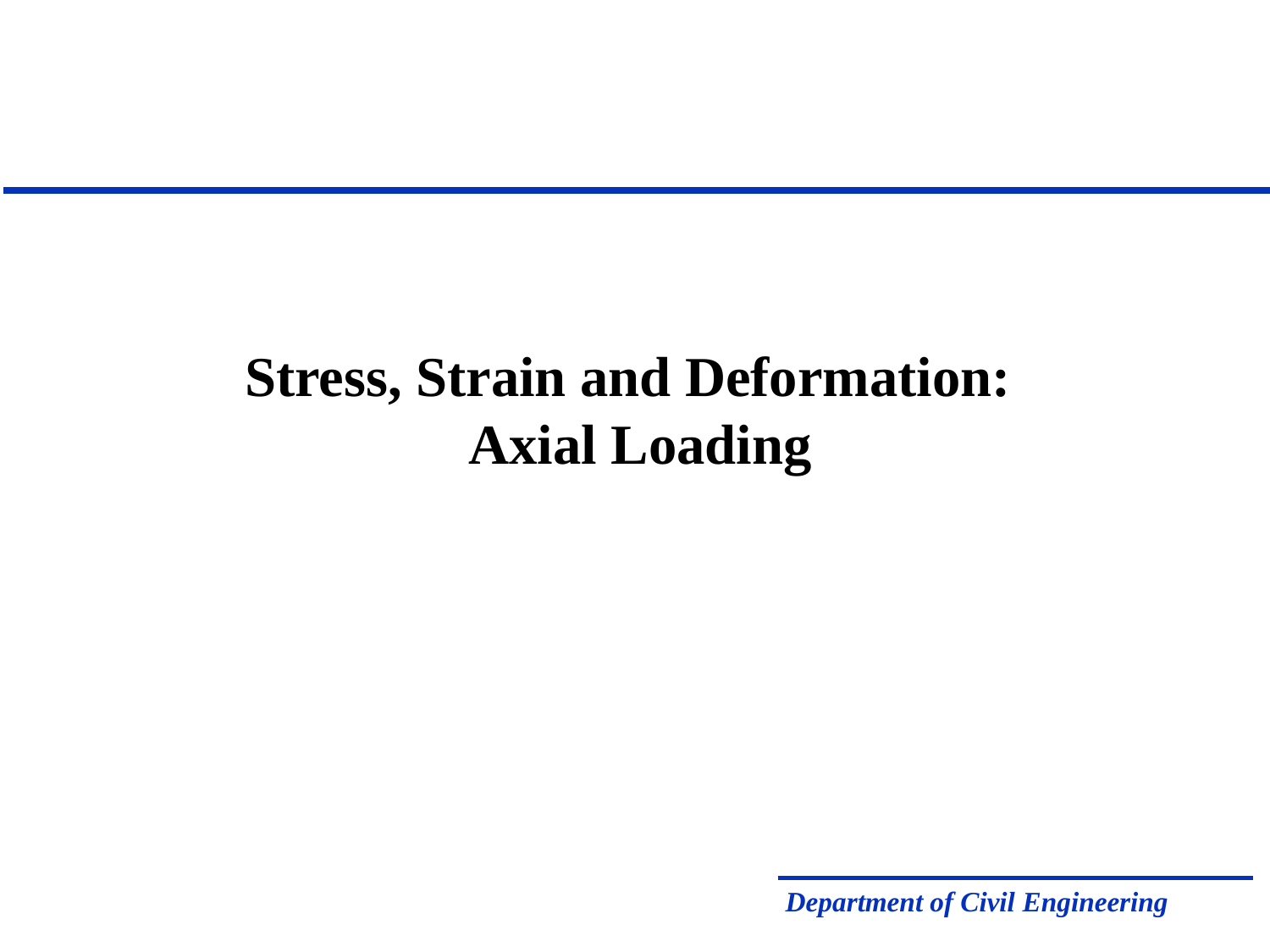

Stress, Strain and Deformation:  Axial Loading

Department of Civil Engineering